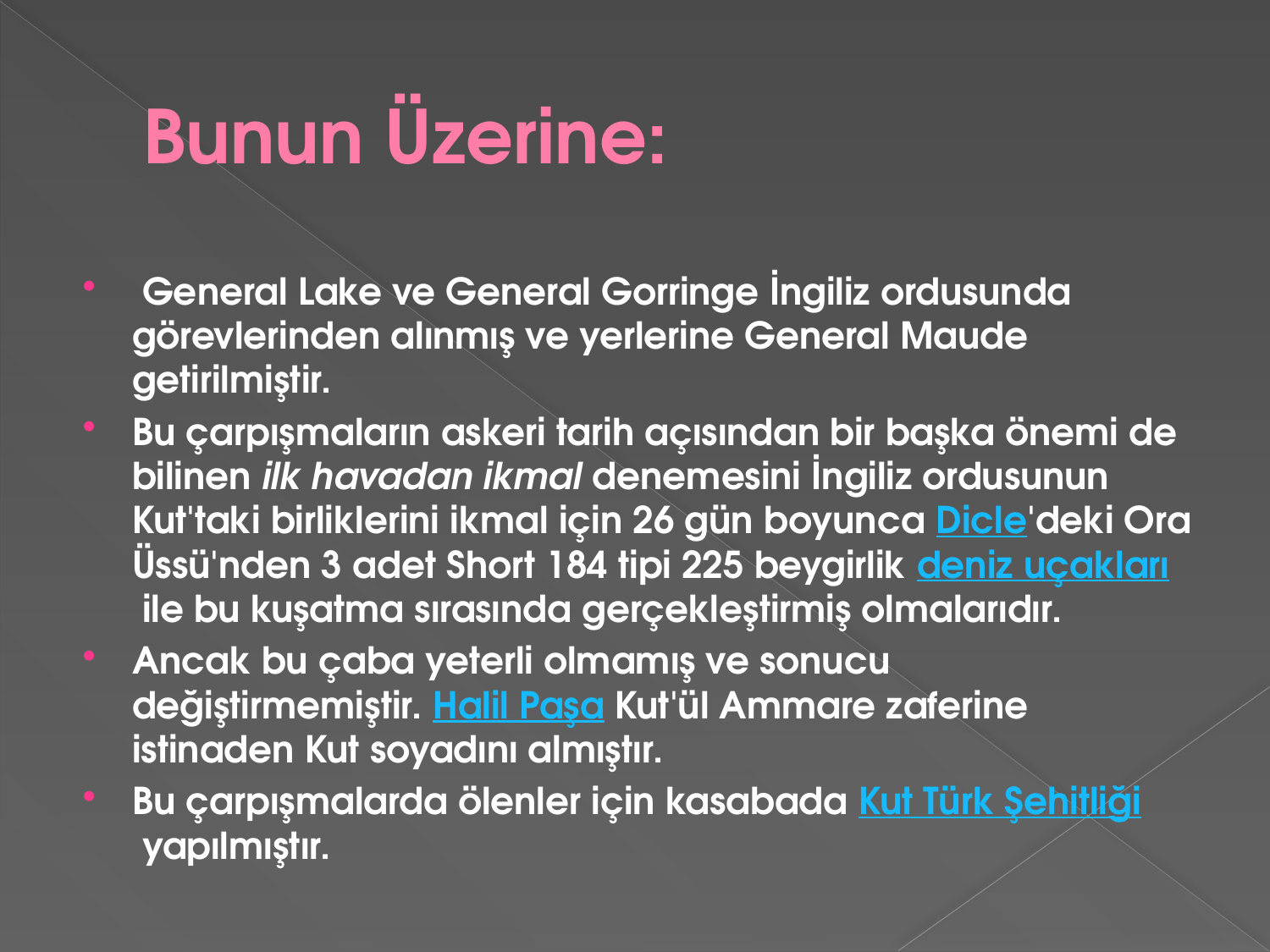

# Bunun Üzerine:
 General Lake ve General Gorringe İngiliz ordusunda görevlerinden alınmış ve yerlerine General Maude getirilmiştir.
Bu çarpışmaların askeri tarih açısından bir başka önemi de bilinen ilk havadan ikmal denemesini İngiliz ordusunun Kut'taki birliklerini ikmal için 26 gün boyunca Dicle'deki Ora Üssü'nden 3 adet Short 184 tipi 225 beygirlik deniz uçakları ile bu kuşatma sırasında gerçekleştirmiş olmalarıdır.
Ancak bu çaba yeterli olmamış ve sonucu değiştirmemiştir. Halil Paşa Kut'ül Ammare zaferine istinaden Kut soyadını almıştır.
Bu çarpışmalarda ölenler için kasabada Kut Türk Şehitliği yapılmıştır.